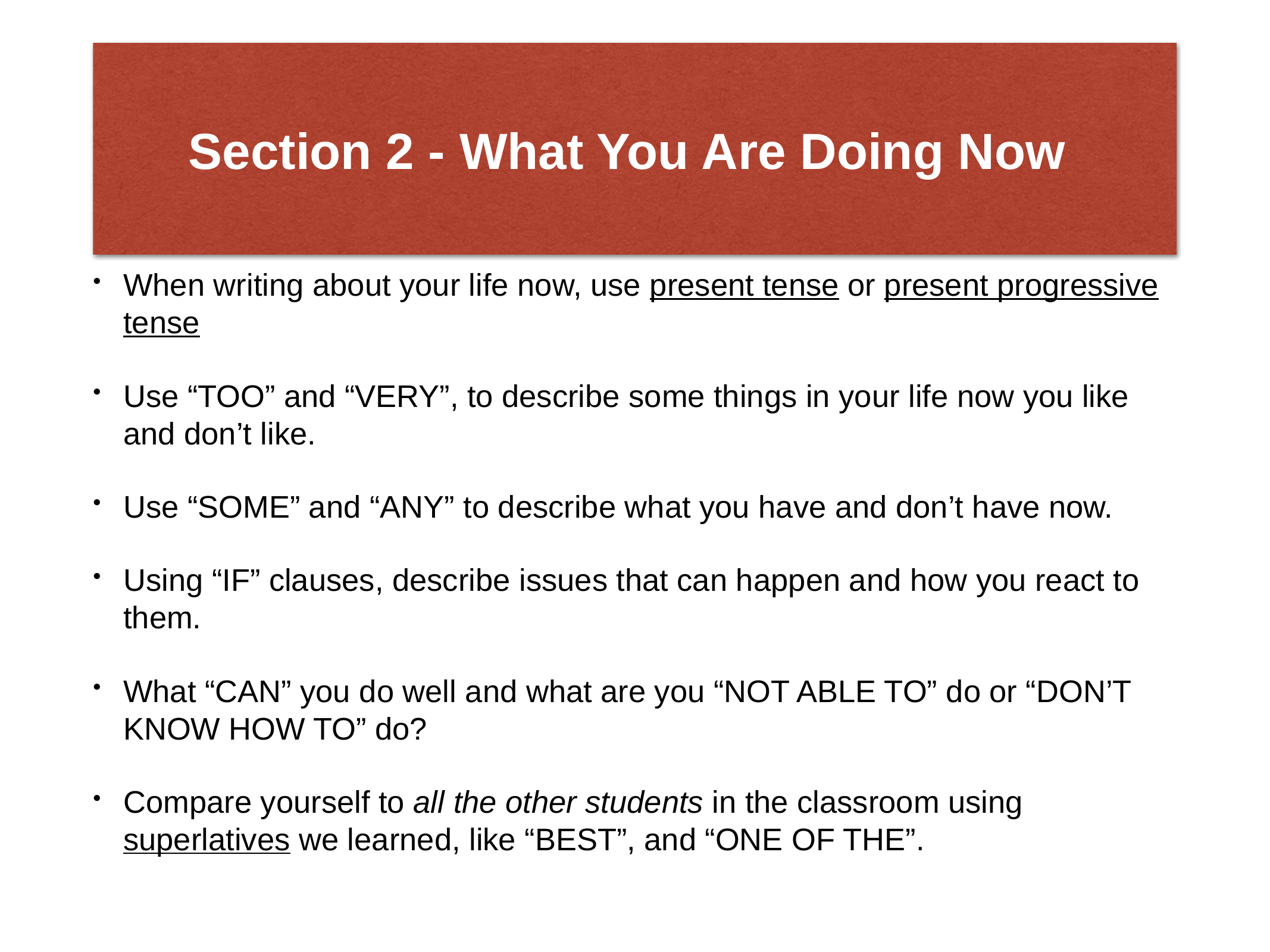

# Section 2 - What You Are Doing Now
When writing about your life now, use present tense or present progressive tense
Use “TOO” and “VERY”, to describe some things in your life now you like and don’t like.
Use “SOME” and “ANY” to describe what you have and don’t have now.
Using “IF” clauses, describe issues that can happen and how you react to them.
What “CAN” you do well and what are you “NOT ABLE TO” do or “DON’T KNOW HOW TO” do?
Compare yourself to all the other students in the classroom using superlatives we learned, like “BEST”, and “ONE OF THE”.